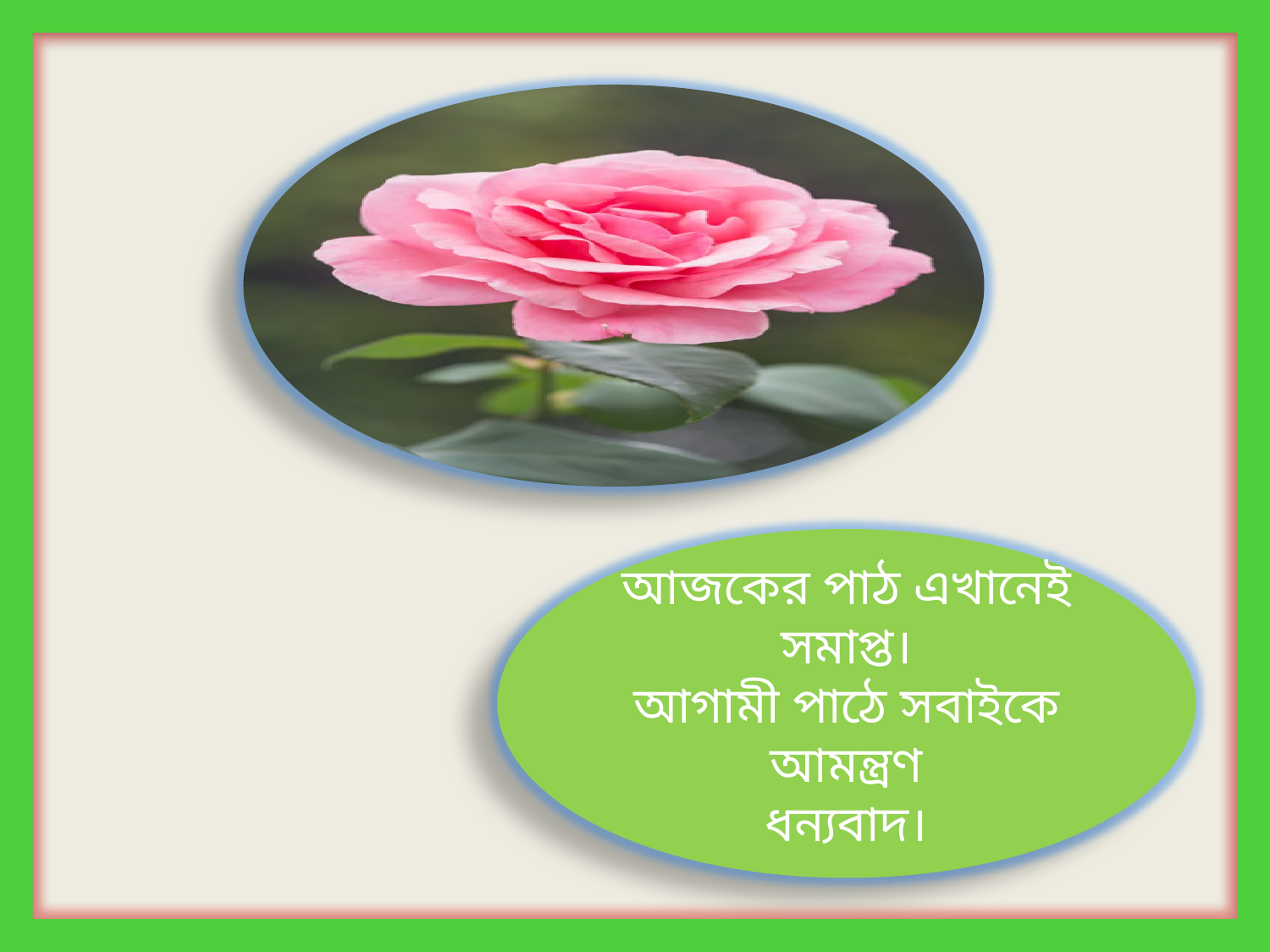

আজকের পাঠ এখানেই সমাপ্ত।
আগামী পাঠে সবাইকে আমন্ত্রণ
ধন্যবাদ।